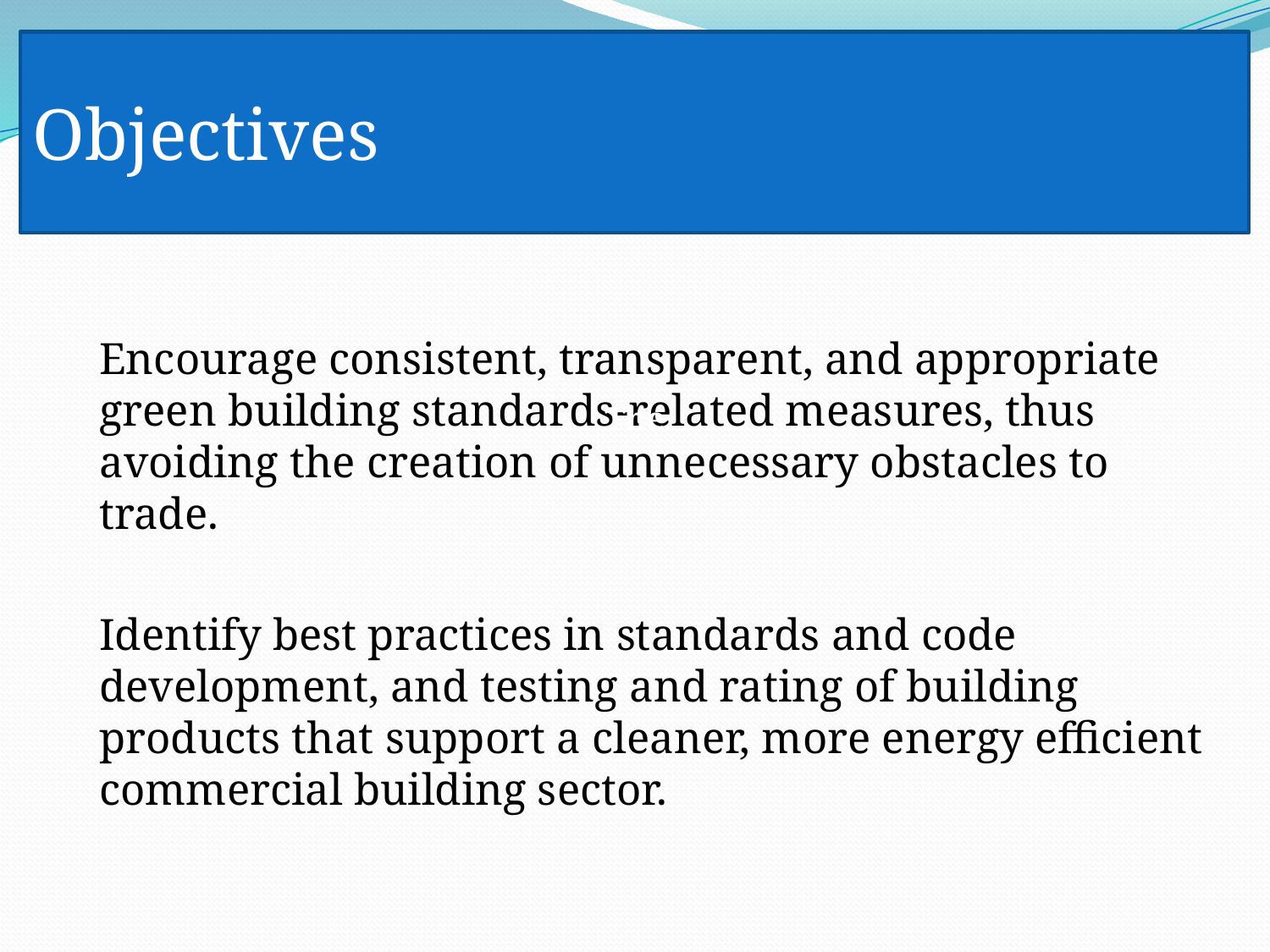

Objectives
#

	Encourage consistent, transparent, and appropriate green building standards-related measures, thus avoiding the creation of unnecessary obstacles to trade.

	Identify best practices in standards and code development, and testing and rating of building products that support a cleaner, more energy efficient commercial building sector.

The